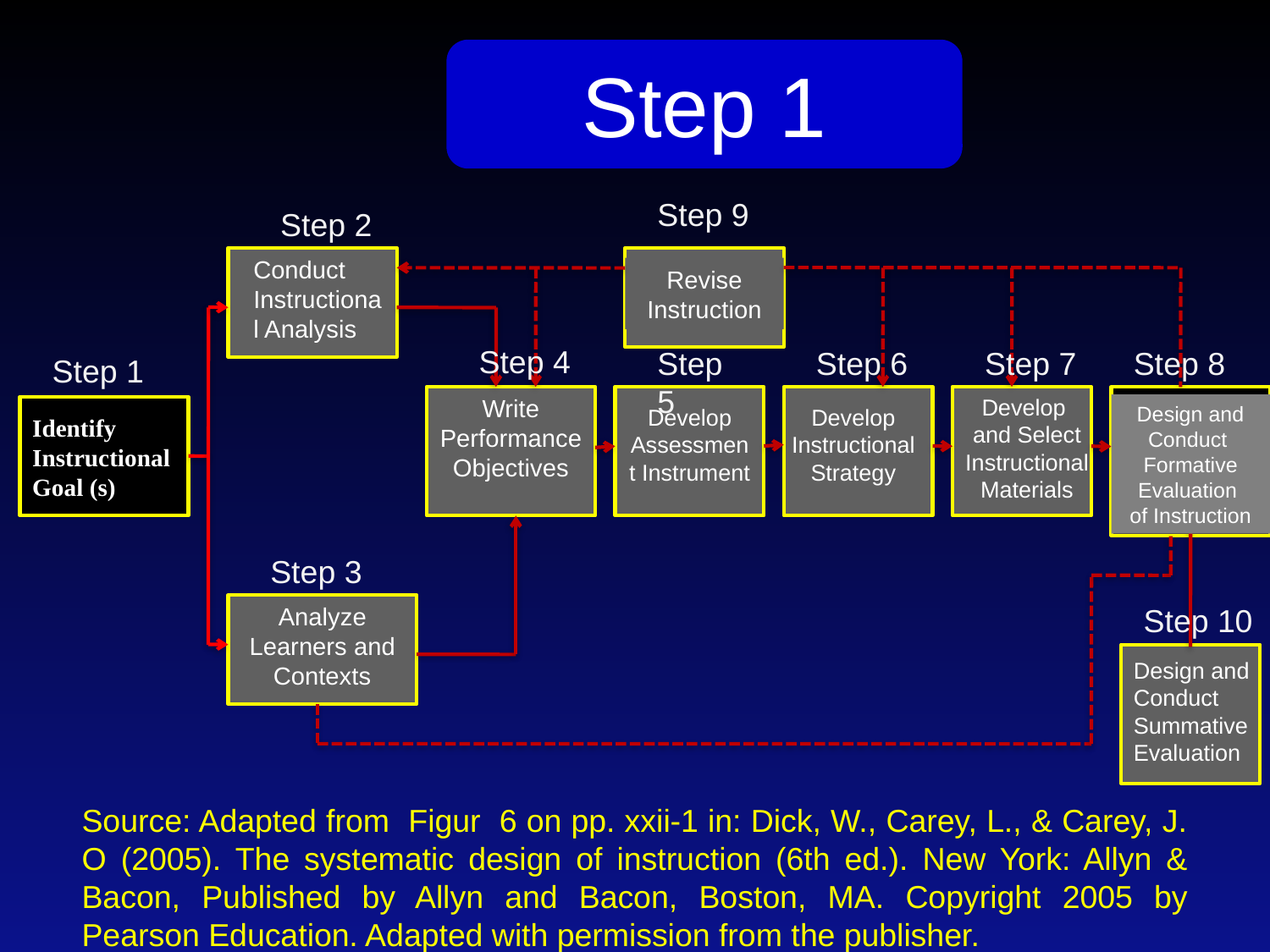

Step 1
Step 9
Step 2
Conduct Instructional Analysis

Revise Instruction
Step 4
Step 5
Step 6
Step 7
Step 8
Step 1
Write Performance Objectives

Develop
and Select Instructional Materials

Design and Conduct
Formative Evaluation
of Instruction

Develop Assessment Instrument
Develop Instructional Strategy
Identify Instructional Goal (s)
Step 3
Analyze Learners and Contexts
Step 10

Design and Conduct Summative Evaluation
Source: Adapted from  Figur  6 on pp. xxii-1 in: Dick, W., Carey, L., & Carey, J. O (2005). The systematic design of instruction (6th ed.). New York: Allyn & Bacon, Published by Allyn and Bacon, Boston, MA. Copyright 2005 by Pearson Education. Adapted with permission from the publisher.